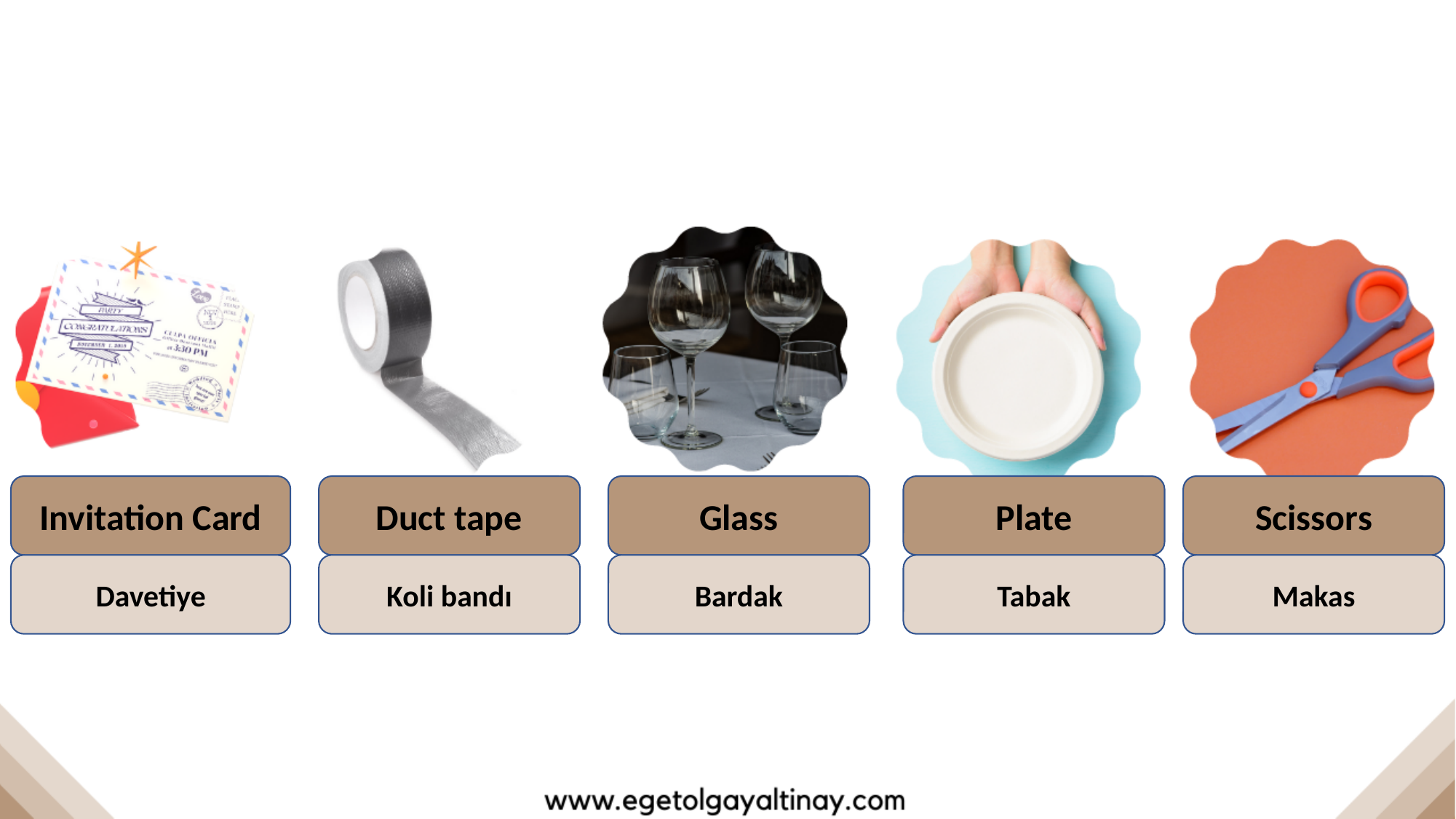

Invitation Card
Duct tape
Glass
Plate
Scissors
Davetiye
Koli bandı
Bardak
Tabak
Makas